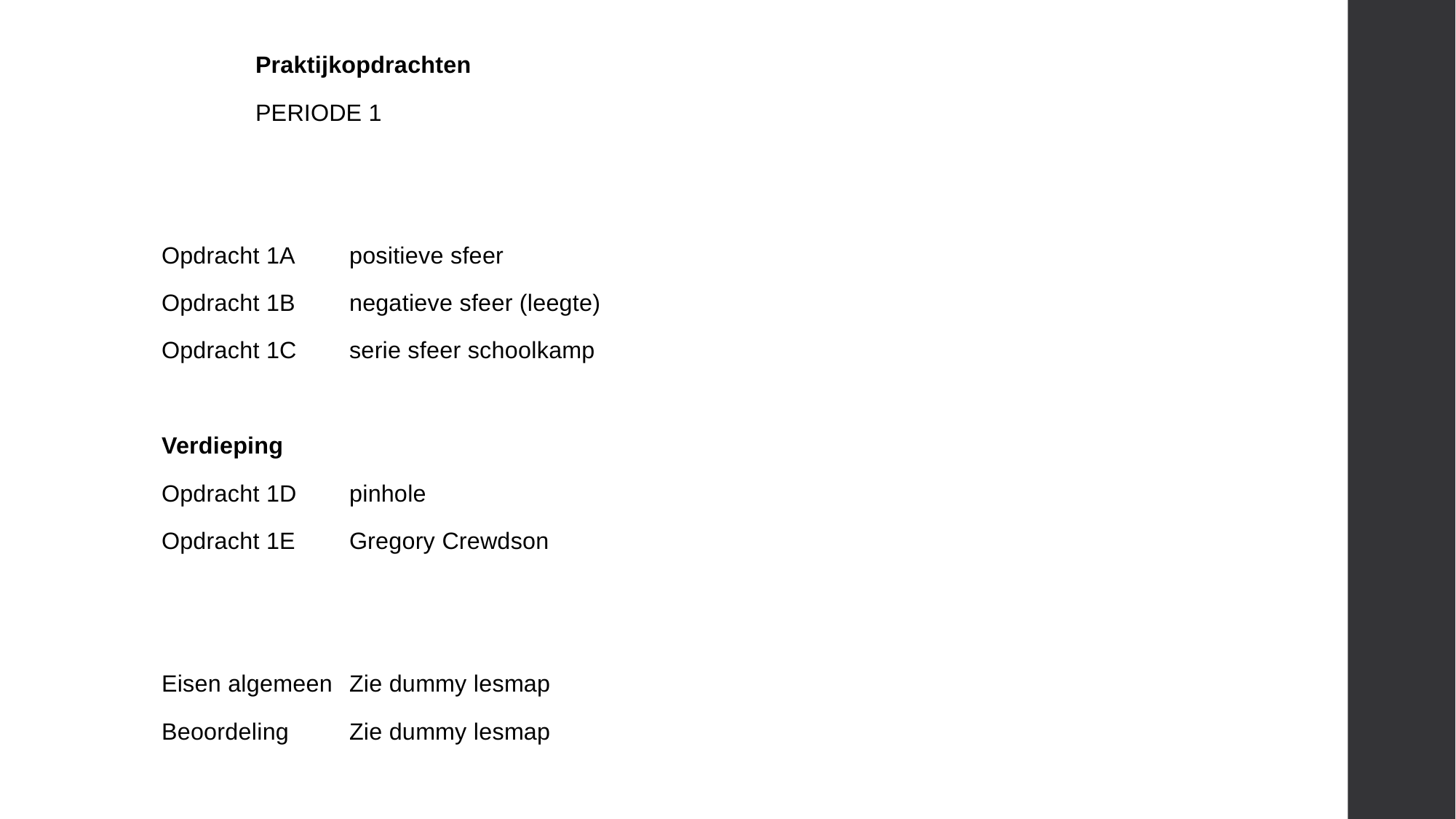

Praktijkopdrachten
							PERIODE 1

Opdracht 1A	positieve sfeer
Opdracht 1B	negatieve sfeer (leegte)
Opdracht 1C	serie sfeer schoolkamp

Verdieping
Opdracht 1D	pinhole
Opdracht 1E	Gregory Crewdson

Eisen algemeen	Zie dummy lesmap
Beoordeling		Zie dummy lesmap